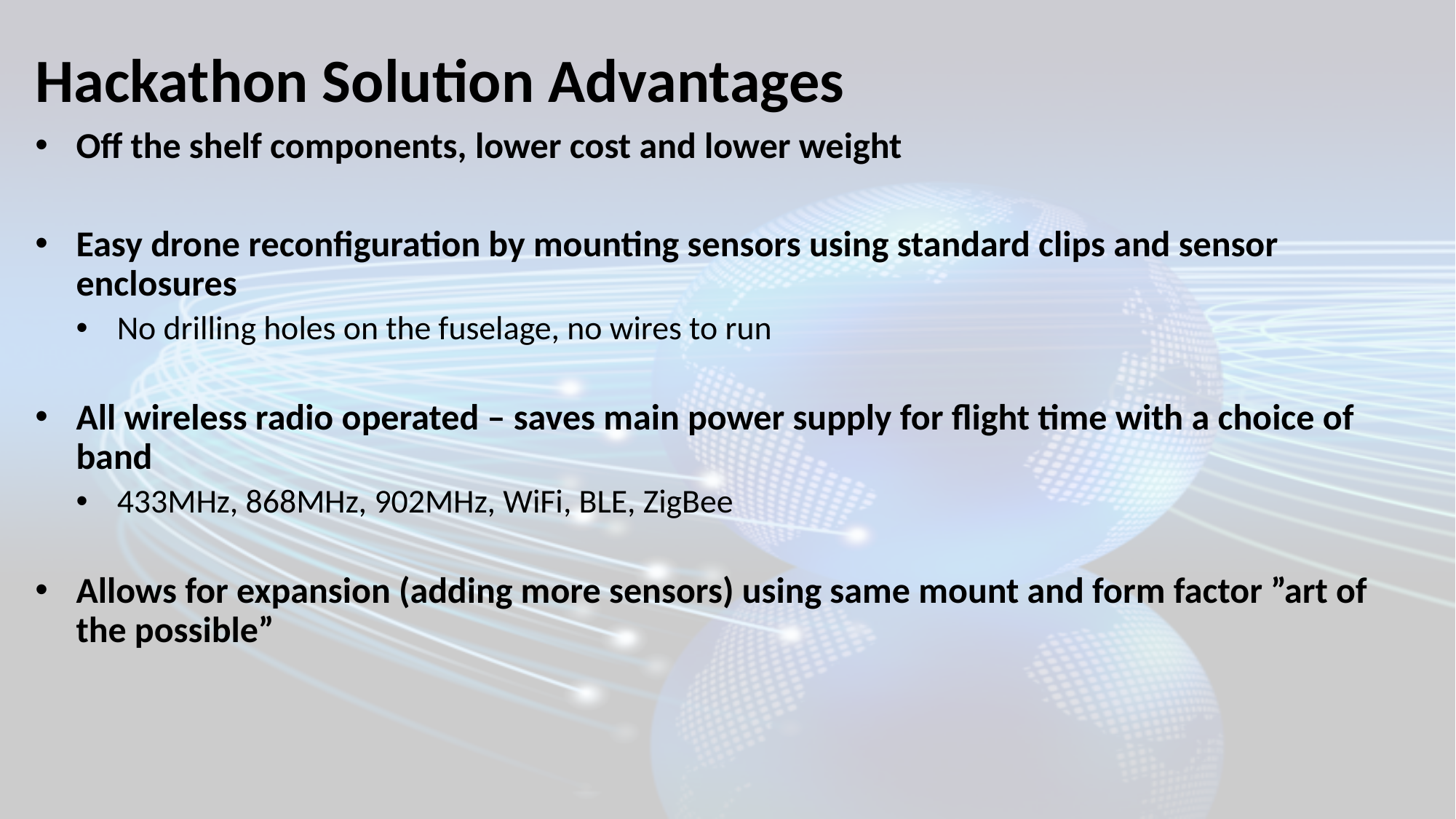

# Hackathon Solution Advantages
Off the shelf components, lower cost and lower weight
Easy drone reconfiguration by mounting sensors using standard clips and sensor enclosures
No drilling holes on the fuselage, no wires to run
All wireless radio operated – saves main power supply for flight time with a choice of band
433MHz, 868MHz, 902MHz, WiFi, BLE, ZigBee
Allows for expansion (adding more sensors) using same mount and form factor ”art of the possible”